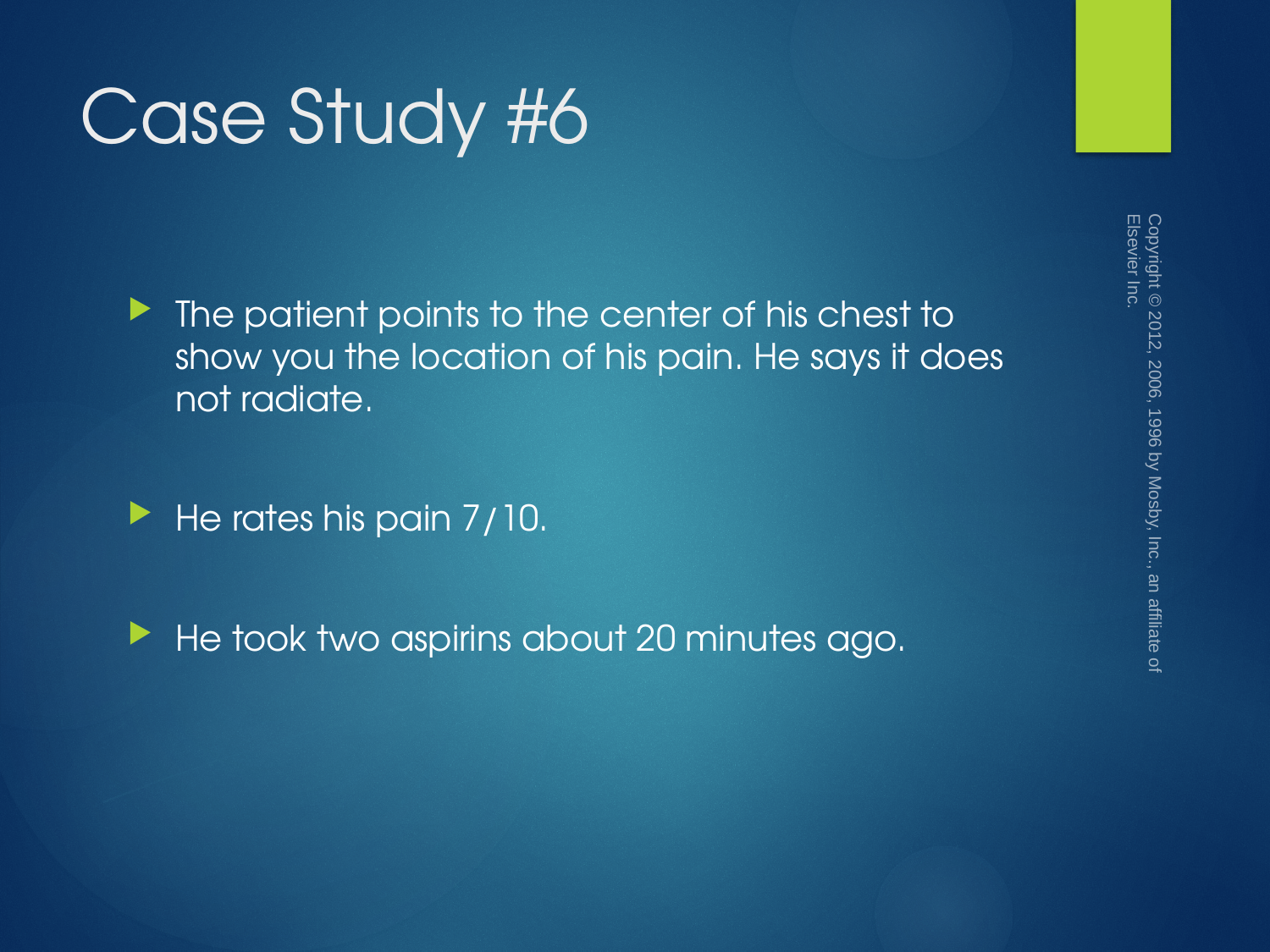

# Case Study #6
Copyright © 2012, 2006, 1996 by Mosby, Inc., an affiliate of Elsevier Inc.
The patient points to the center of his chest to show you the location of his pain. He says it does not radiate.

He rates his pain 7/10.

He took two aspirins about 20 minutes ago.